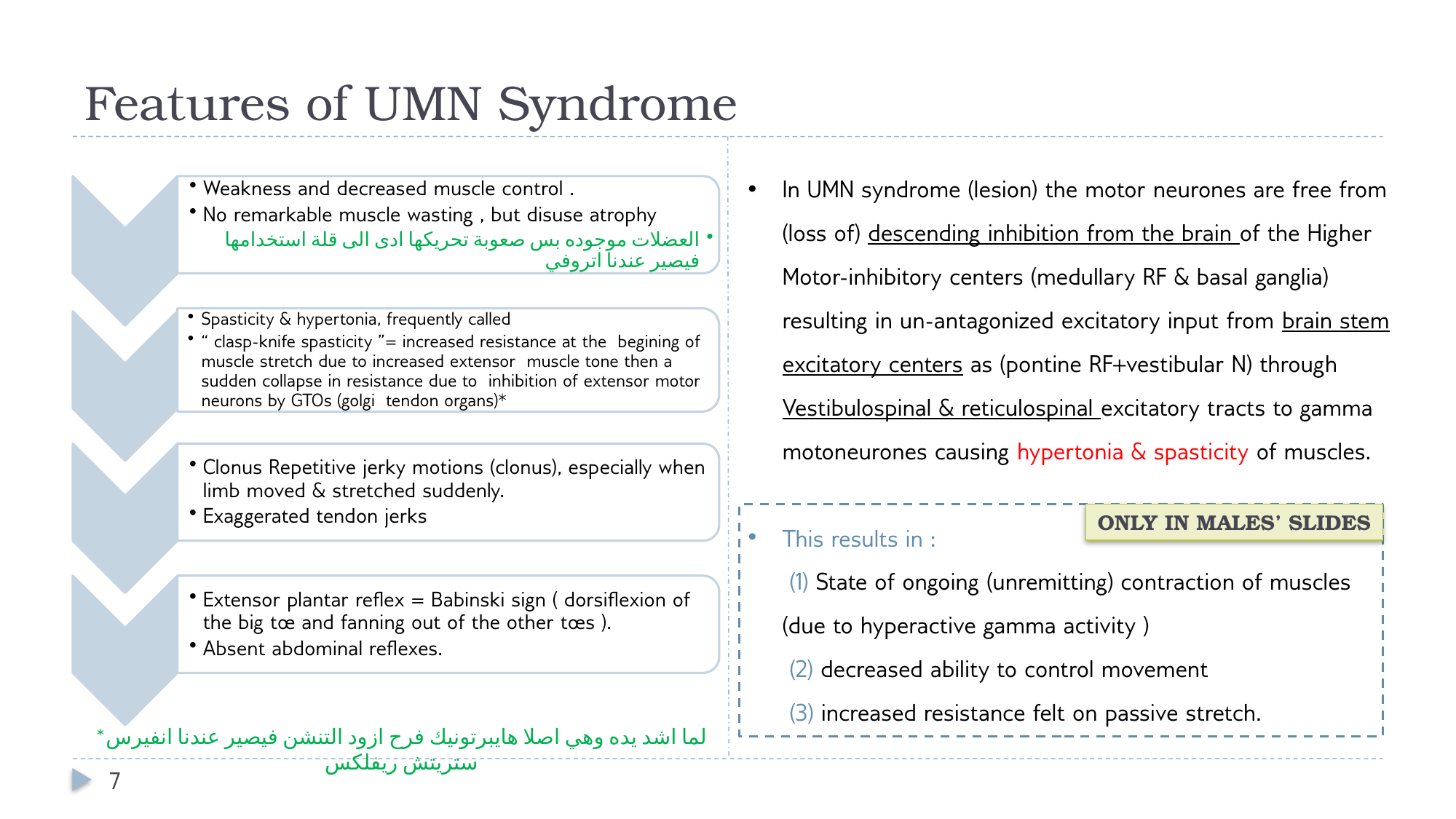

# Features of UMN Syndrome
In UMN syndrome (lesion) the motor neurones are free from (loss of) descending inhibition from the brain of the Higher Motor-inhibitory centers (medullary RF & basal ganglia)  resulting in un-antagonized excitatory input from brain stem excitatory centers as (pontine RF+vestibular N) through  Vestibulospinal & reticulospinal excitatory tracts to gamma motoneurones causing hypertonia & spasticity of muscles.

This results in :
 (1) State of ongoing (unremitting) contraction of muscles (due to hyperactive gamma activity )
 (2) decreased ability to control movement
 (3) increased resistance felt on passive stretch.

Weakness and decreased muscle control .
No remarkable muscle wasting , but disuse atrophy
العضلات موجوده بس صعوبة تحريكها ادى الى قلة استخدامها فيصير عندنا اتروفي

Spasticity & hypertonia, frequently called
“ clasp-knife spasticity ”= increased resistance at the  begining of muscle stretch due to increased extensor  muscle tone then a sudden collapse in resistance due to  inhibition of extensor motor neurons by GTOs (golgi  tendon organs)*

Clonus Repetitive jerky motions (clonus), especially when limb moved & stretched suddenly.
Exaggerated tendon jerks

Extensor plantar reflex = Babinski sign ( dorsiflexion of the big toe and fanning out of the other toes ).
Absent abdominal reflexes.

ONLY IN MALES’ SLIDES
*لما اشد يده وهي اصلا هايبرتونيك فرح ازود التنشن فيصير عندنا انفيرس ستريتش ريفلكس
7